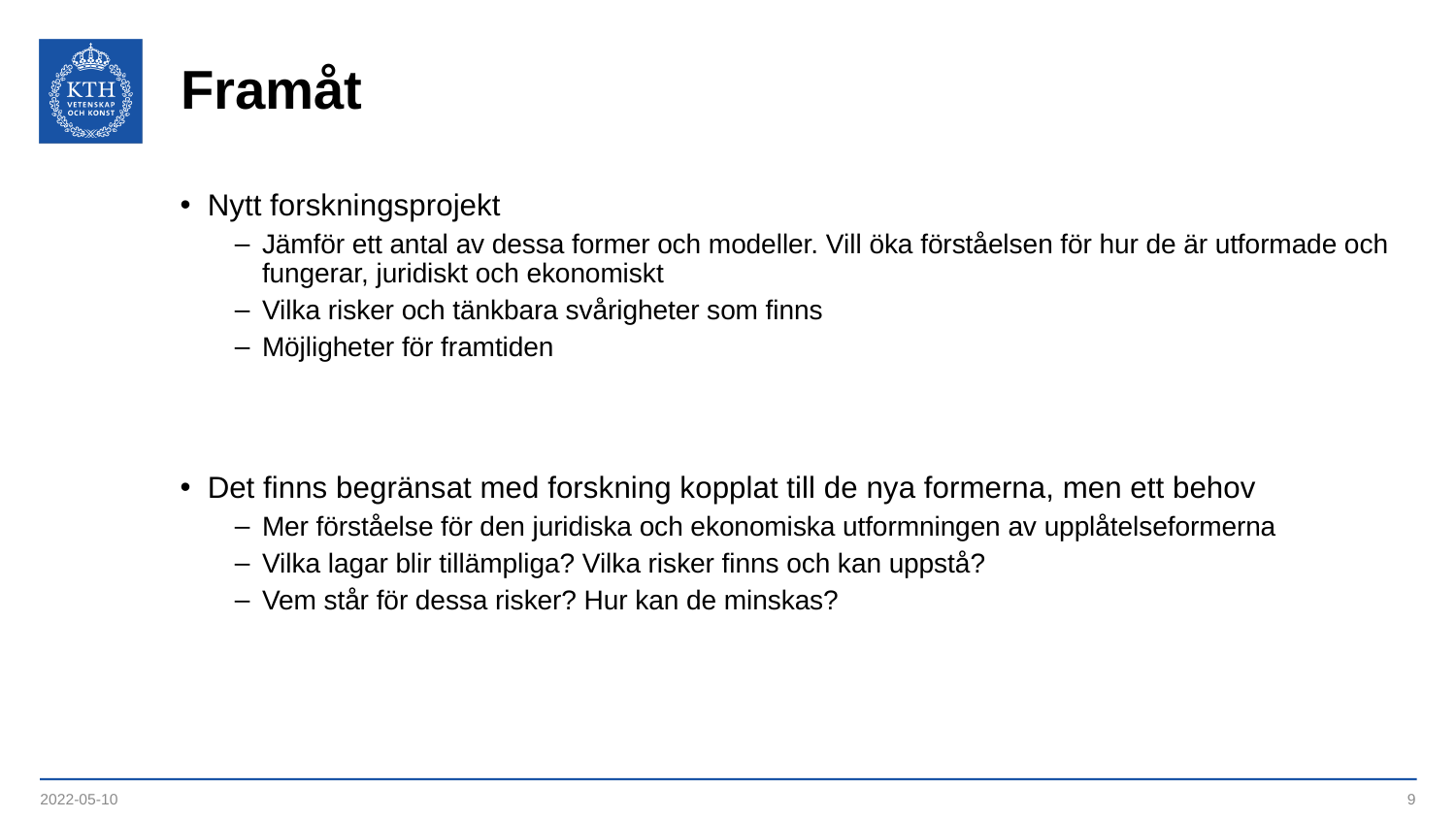

# Framåt
Nytt forskningsprojekt
Jämför ett antal av dessa former och modeller. Vill öka förståelsen för hur de är utformade och fungerar, juridiskt och ekonomiskt
Vilka risker och tänkbara svårigheter som finns
Möjligheter för framtiden

Det finns begränsat med forskning kopplat till de nya formerna, men ett behov
Mer förståelse för den juridiska och ekonomiska utformningen av upplåtelseformerna
Vilka lagar blir tillämpliga? Vilka risker finns och kan uppstå?
Vem står för dessa risker? Hur kan de minskas?

2022-05-10

9